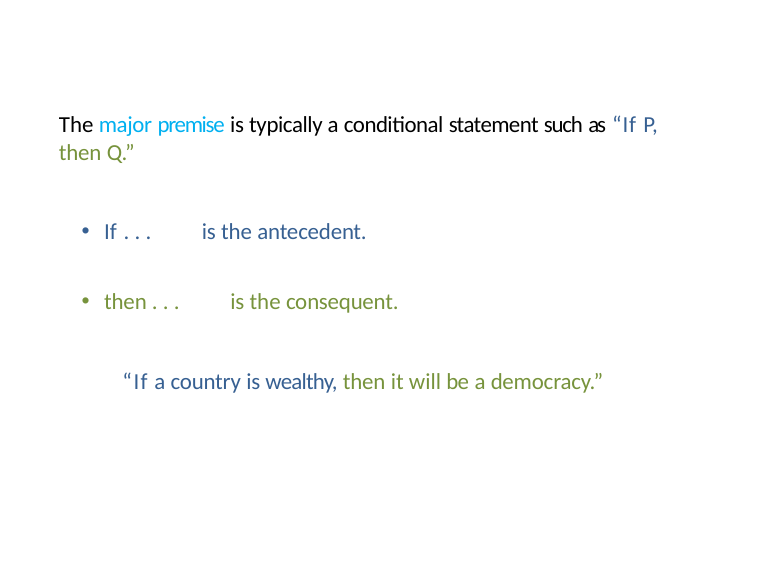

# The major premise is typically a conditional statement such as “If P, then Q.”
If . . .	is the antecedent.

then . . .	is the consequent.

“If a country is wealthy, then it will be a democracy.”